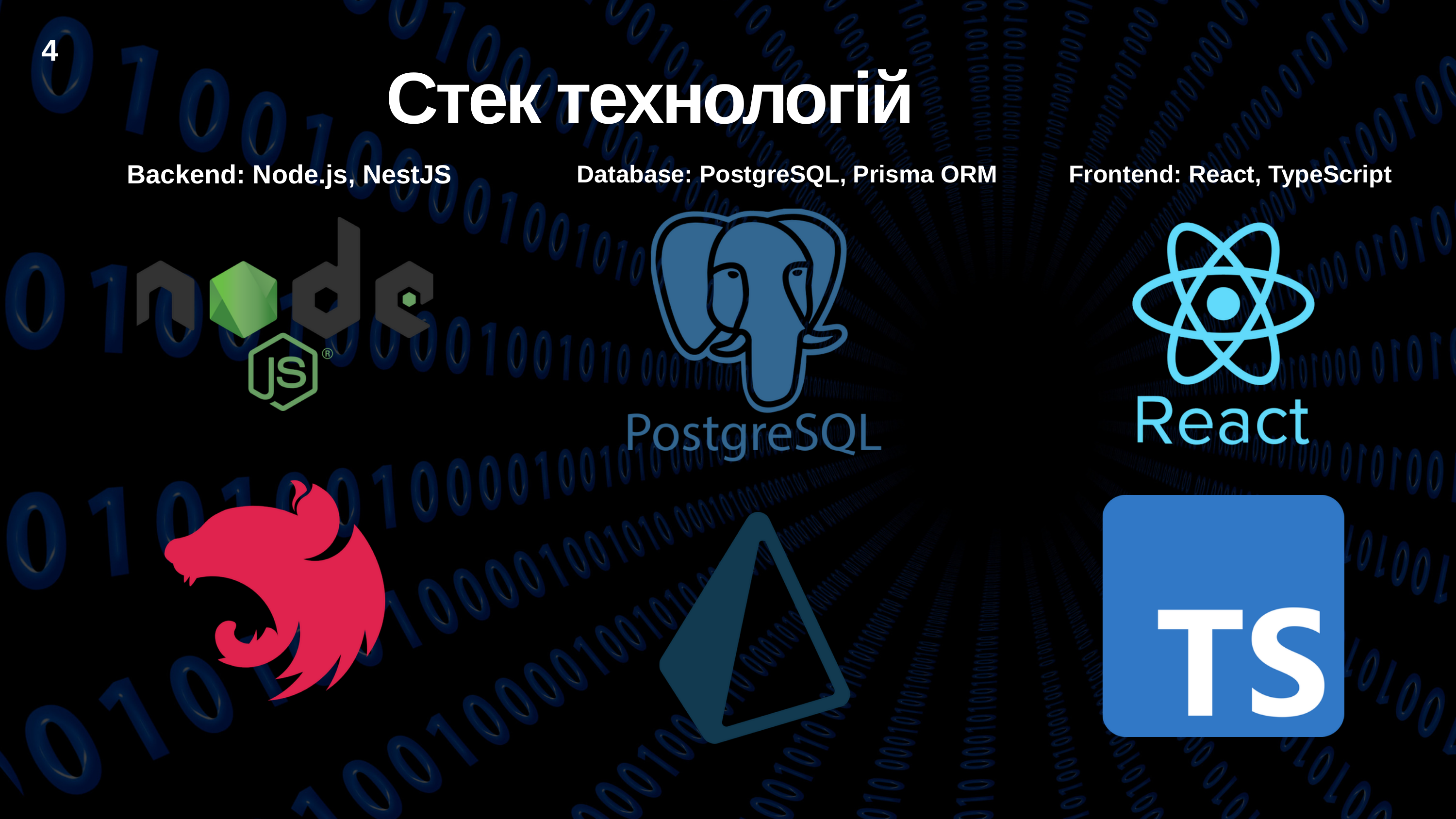

4
Стек технологій
Backend: Node.js, NestJS
Database: PostgreSQL, Prisma ORM
Frontend: React, TypeScript